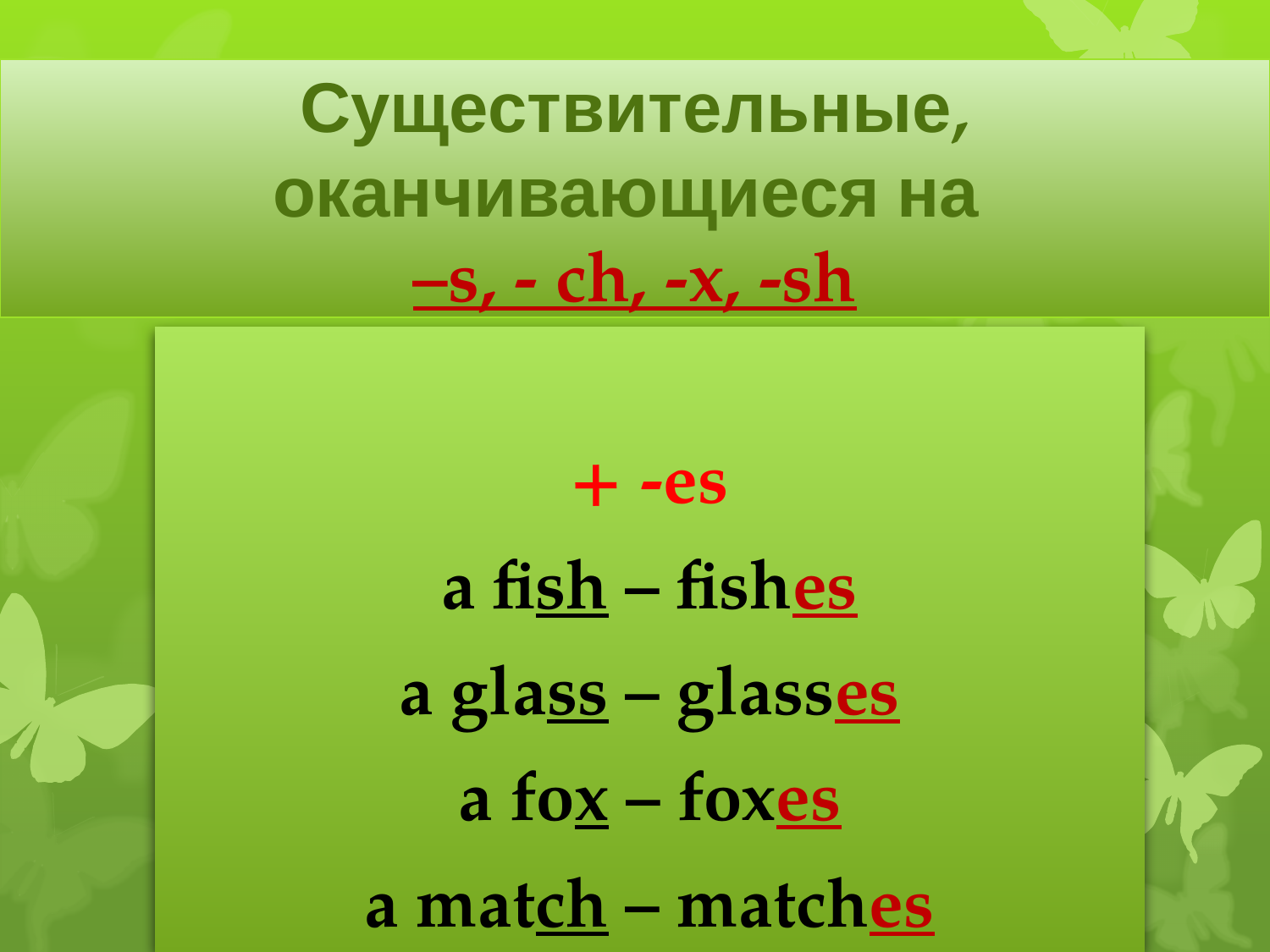

# Существительные, оканчивающиеся на –s, - ch, -x, -sh

+ -es
a fish – fishes
a glass – glasses
a fox – foxes
a match – matches